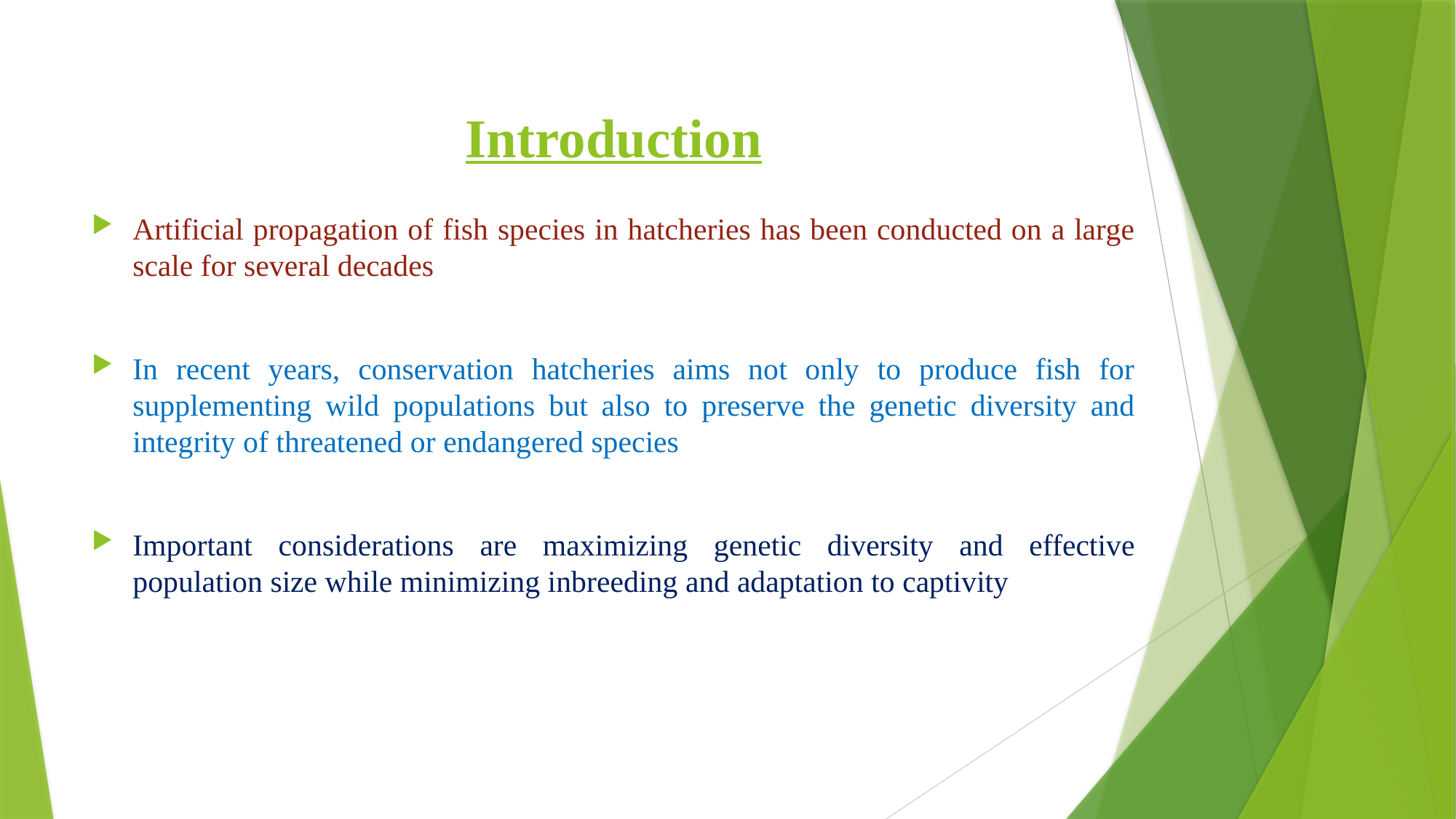

# Introduction
Artificial propagation of fish species in hatcheries has been conducted on a large scale for several decades

In recent years, conservation hatcheries aims not only to produce fish for supplementing wild populations but also to preserve the genetic diversity and integrity of threatened or endangered species

Important considerations are maximizing genetic diversity and effective population size while minimizing inbreeding and adaptation to captivity